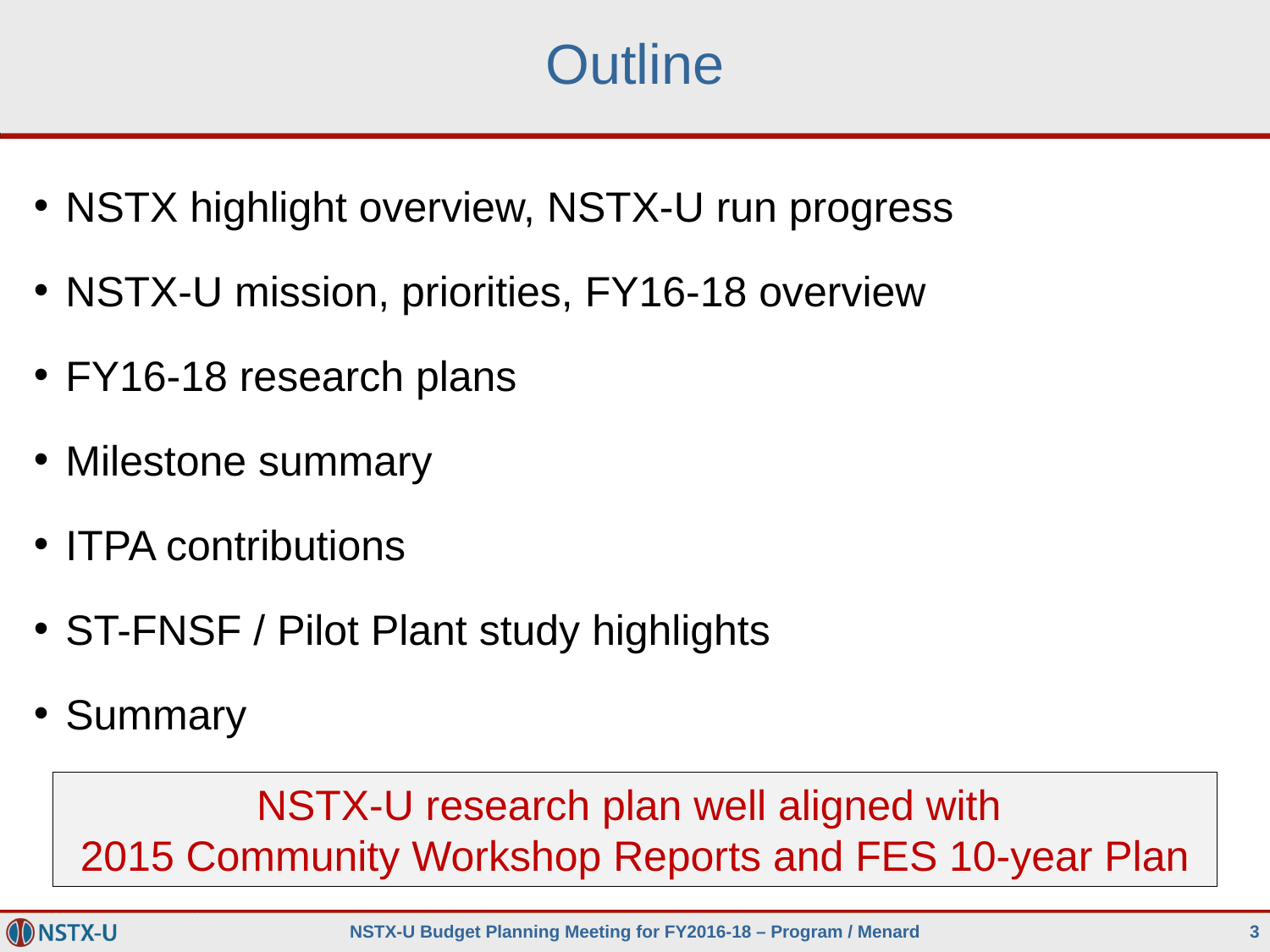

# Outline
NSTX highlight overview, NSTX-U run progress
NSTX-U mission, priorities, FY16-18 overview
FY16-18 research plans
Milestone summary
ITPA contributions
ST-FNSF / Pilot Plant study highlights
Summary
NSTX-U research plan well aligned with
2015 Community Workshop Reports and FES 10-year Plan